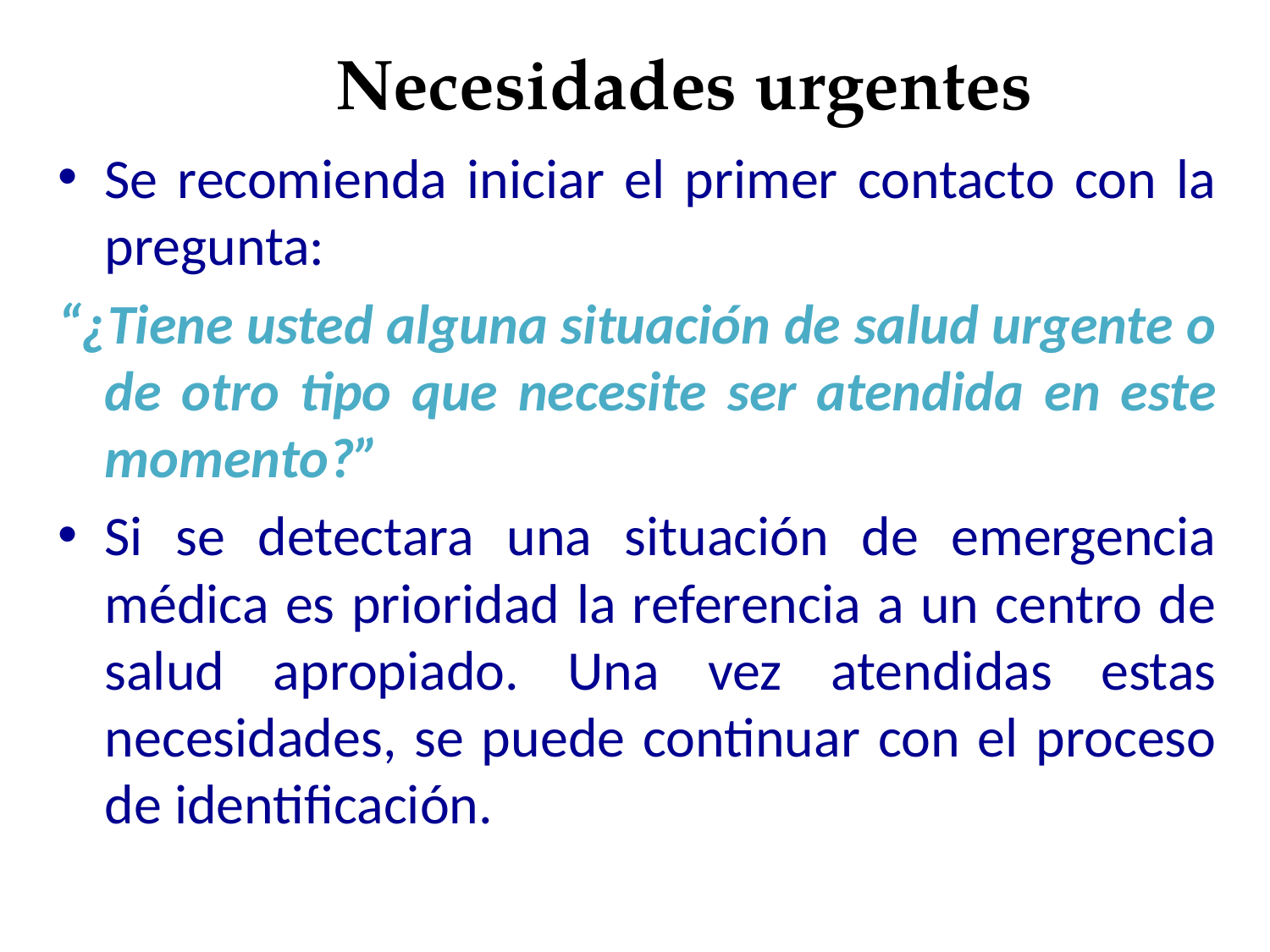

# Necesidades urgentes
Se recomienda iniciar el primer contacto con la pregunta:
“¿Tiene usted alguna situación de salud urgente o de otro tipo que necesite ser atendida en este momento?”
Si se detectara una situación de emergencia médica es prioridad la referencia a un centro de salud apropiado. Una vez atendidas estas necesidades, se puede continuar con el proceso de identificación.